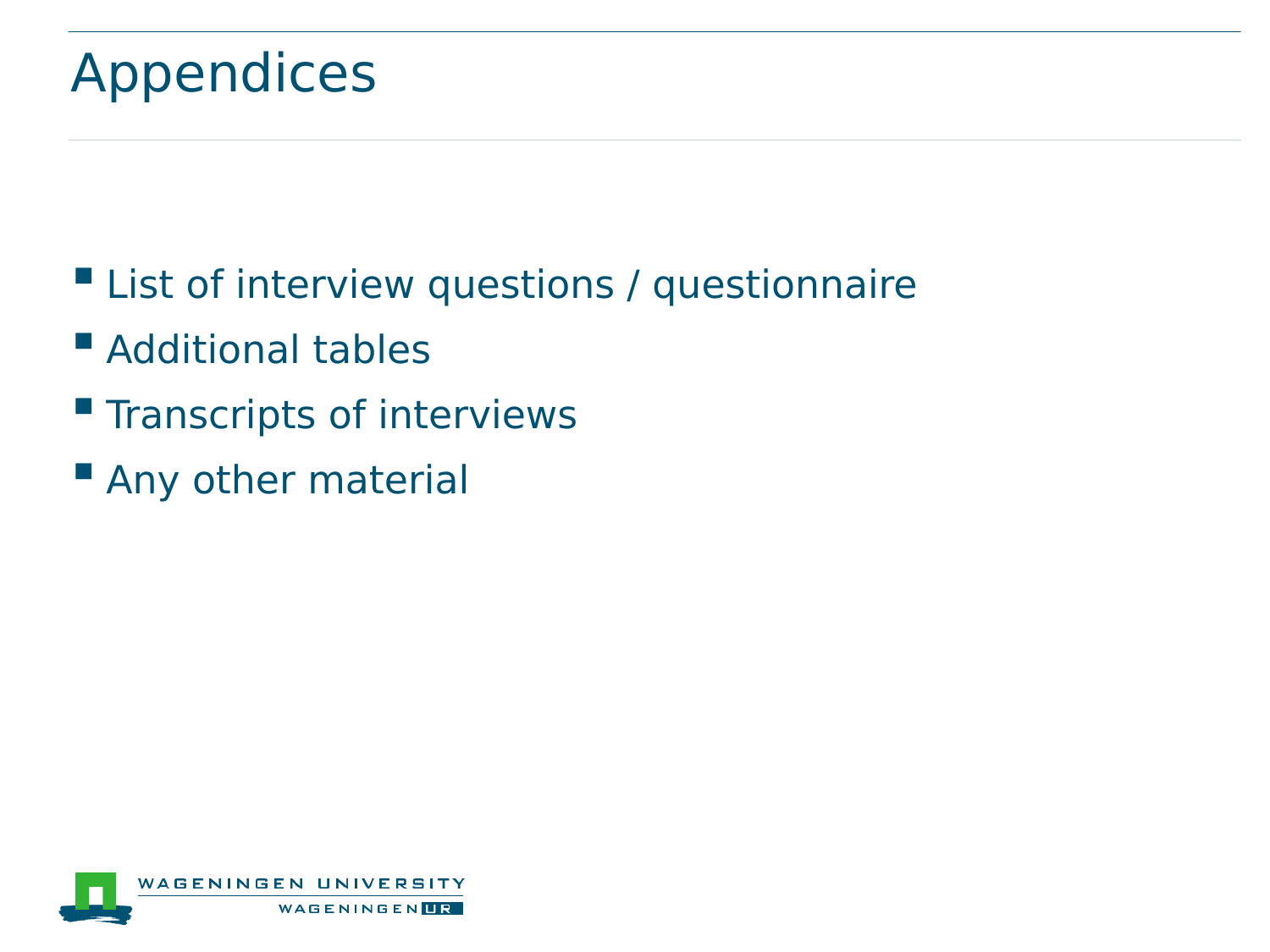

# Appendices
List of interview questions / questionnaire
Additional tables
Transcripts of interviews
Any other material